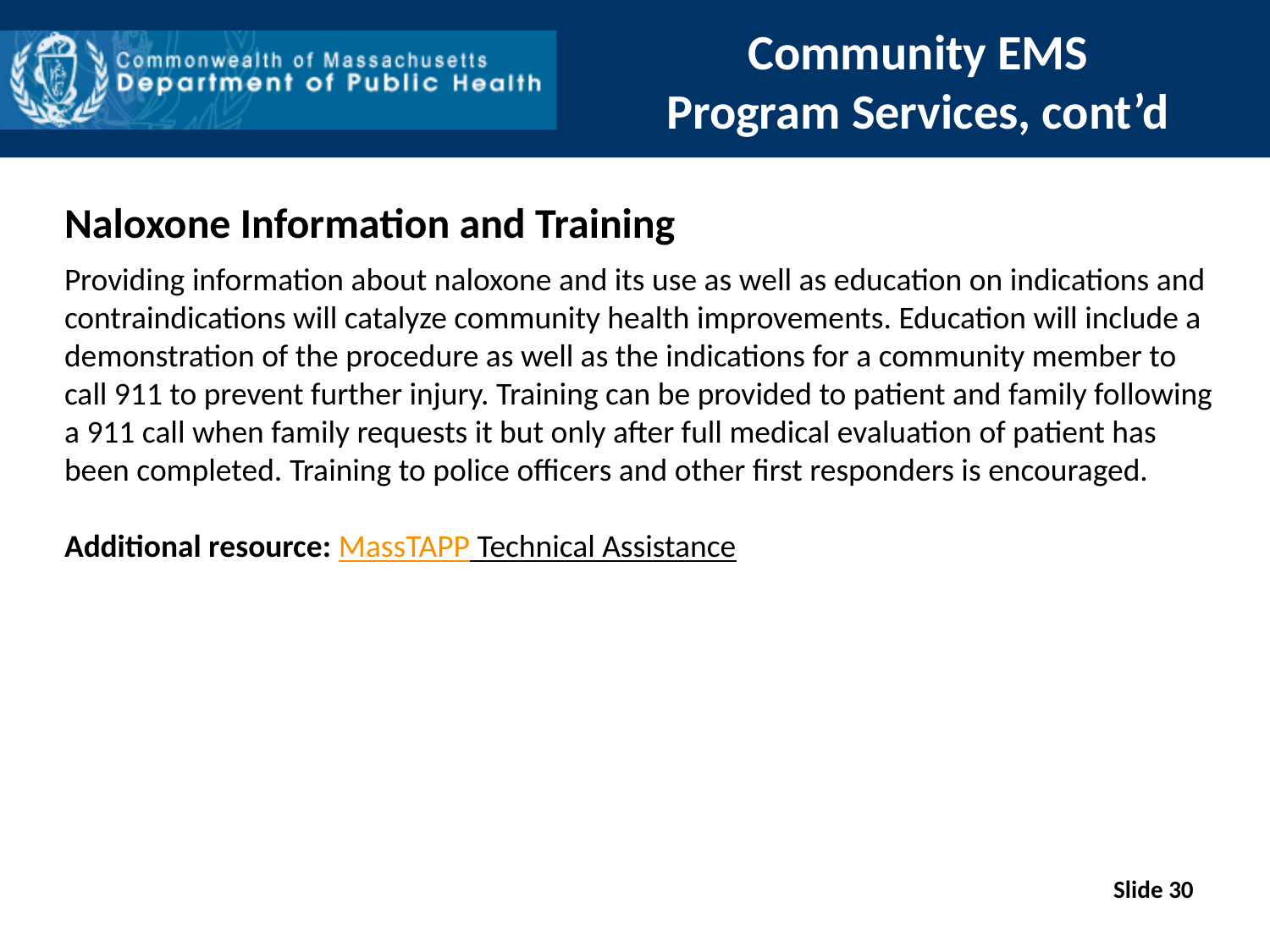

# Community EMS Program Services, cont’d
Naloxone Information and Training
Providing information about naloxone and its use as well as education on indications and contraindications will catalyze community health improvements. Education will include a demonstration of the procedure as well as the indications for a community member to call 911 to prevent further injury. Training can be provided to patient and family following a 911 call when family requests it but only after full medical evaluation of patient has been completed. Training to police officers and other first responders is encouraged.
Additional resource: MassTAPP Technical Assistance
Slide 30